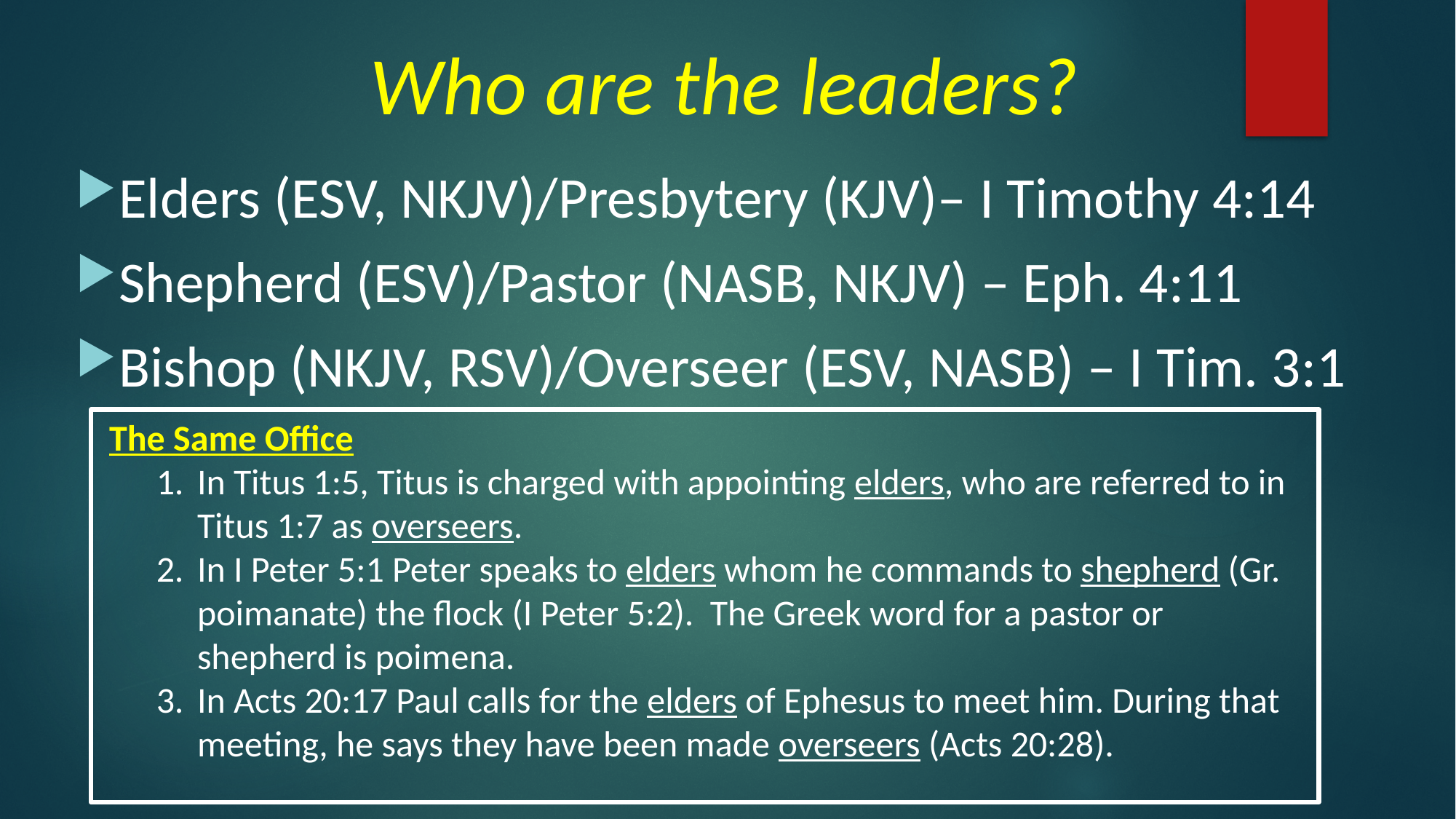

# Who are the leaders?
Elders (ESV, NKJV)/Presbytery (KJV)– I Timothy 4:14
Shepherd (ESV)/Pastor (NASB, NKJV) – Eph. 4:11
Bishop (NKJV, RSV)/Overseer (ESV, NASB) – I Tim. 3:1
 The Same Office
In Titus 1:5, Titus is charged with appointing elders, who are referred to in Titus 1:7 as overseers.
In I Peter 5:1 Peter speaks to elders whom he commands to shepherd (Gr. poimanate) the flock (I Peter 5:2).  The Greek word for a pastor or shepherd is poimena.
In Acts 20:17 Paul calls for the elders of Ephesus to meet him. During that meeting, he says they have been made overseers (Acts 20:28).